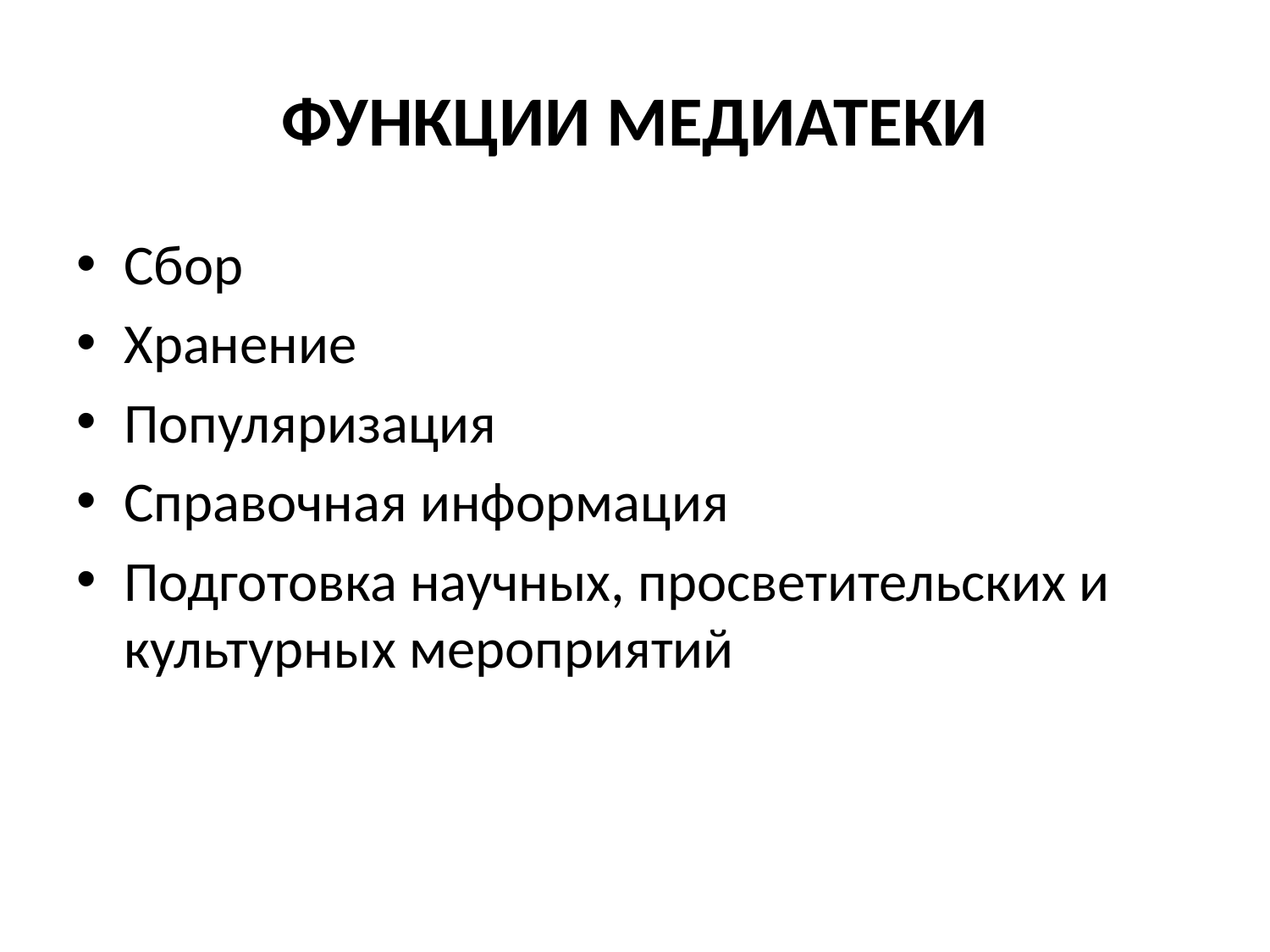

# ФУНКЦИИ МЕДИАТЕКИ
Сбор
Хранение
Популяризация
Справочная информация
Подготовка научных, просветительских и культурных мероприятий